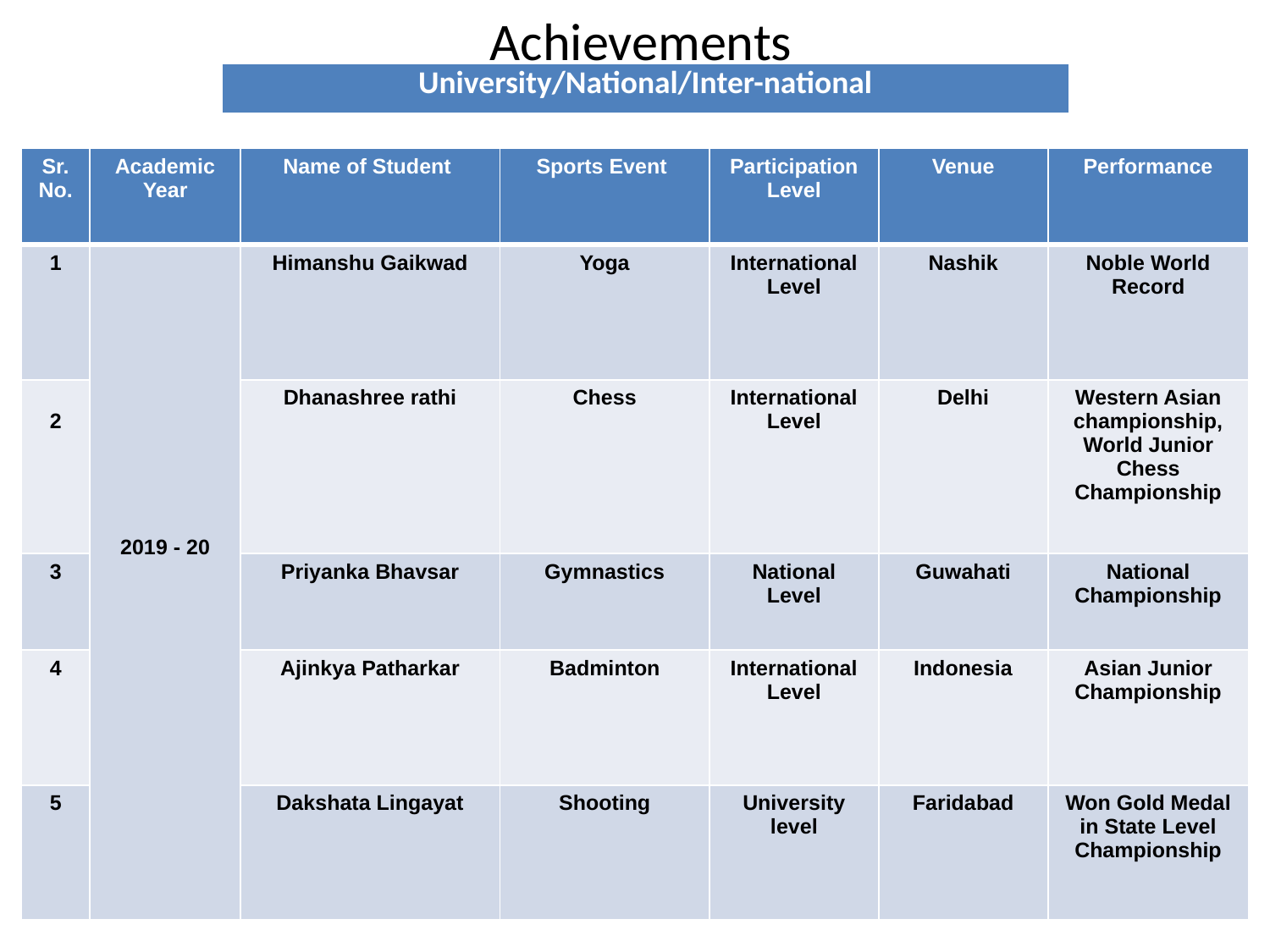

# Achievements
| University/National/Inter-national |
| --- |
| Sr. No. | Academic Year | Name of Student | Sports Event | Participation Level | Venue | Performance |
| --- | --- | --- | --- | --- | --- | --- |
| 1 | 2019 - 20 | Himanshu Gaikwad | Yoga | International Level | Nashik | Noble World Record |
| 2 |  | Dhanashree rathi | Chess | International Level | Delhi | Western Asian championship, World Junior Chess Championship |
| 3 |  | Priyanka Bhavsar | Gymnastics | National Level | Guwahati | National Championship |
| 4 |  | Ajinkya Patharkar | Badminton | International Level | Indonesia | Asian Junior Championship |
| 5 |  | Dakshata Lingayat | Shooting | University level | Faridabad | Won Gold Medal in State Level Championship |